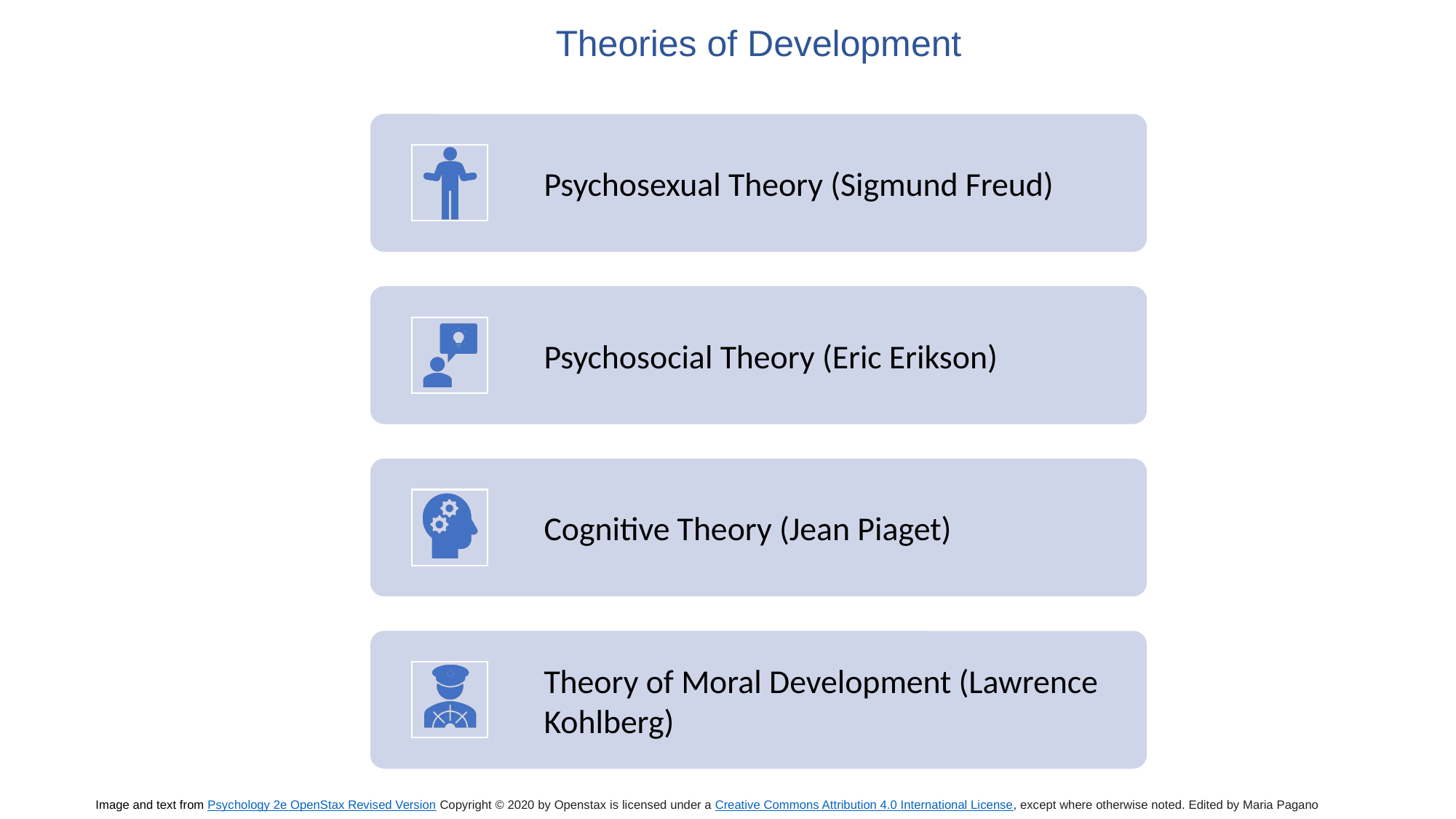

Theories of Development

Psychosexual Theory (Sigmund Freud)
Psychosocial Theory (Eric Erikson)
Cognitive Theory (Jean Piaget)
Theory of Moral Development (Lawrence Kohlberg)
Image and text from Psychology 2e OpenStax Revised Version Copyright © 2020 by Openstax is licensed under a Creative Commons Attribution 4.0 International License, except where otherwise noted. Edited by Maria Pagano